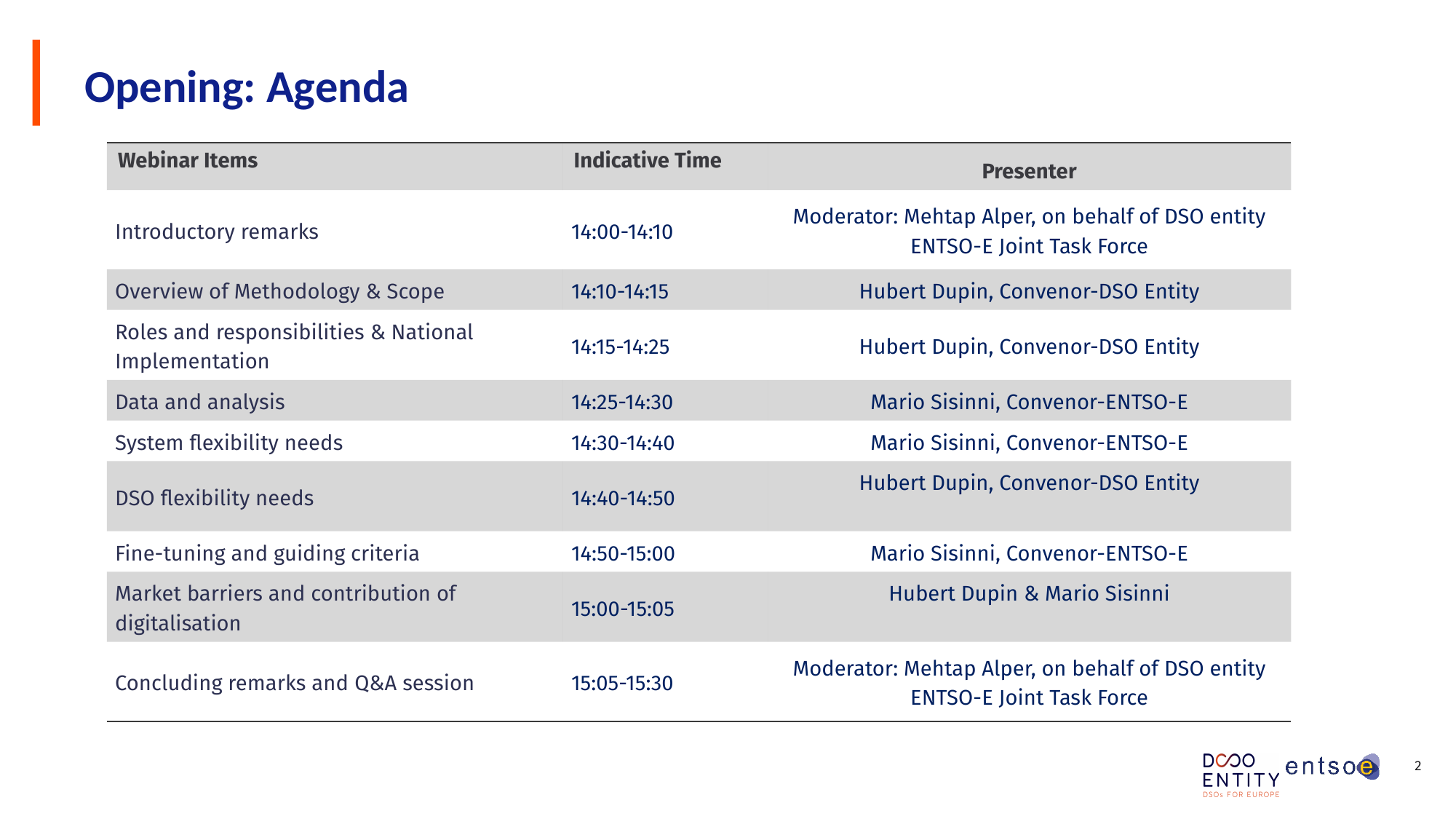

# Opening: Agenda
| Webinar Items | Indicative Time | Presenter |
| --- | --- | --- |
| Introductory remarks | 14:00-14:10 | Moderator: Mehtap Alper, on behalf of DSO entity ENTSO-E Joint Task Force |
| Overview of Methodology & Scope | 14:10-14:15 | Hubert Dupin, Convenor-DSO Entity |
| Roles and responsibilities & National Implementation | 14:15-14:25 | Hubert Dupin, Convenor-DSO Entity |
| Data and analysis | 14:25-14:30 | Mario Sisinni, Convenor-ENTSO-E |
| System flexibility needs | 14:30-14:40 | Mario Sisinni, Convenor-ENTSO-E |
| DSO flexibility needs | 14:40-14:50 | Hubert Dupin, Convenor-DSO Entity |
| Fine-tuning and guiding criteria | 14:50-15:00 | Mario Sisinni, Convenor-ENTSO-E |
| Market barriers and contribution of digitalisation | 15:00-15:05 | Hubert Dupin & Mario Sisinni |
| Concluding remarks and Q&A session | 15:05-15:30 | Moderator: Mehtap Alper, on behalf of DSO entity ENTSO-E Joint Task Force |